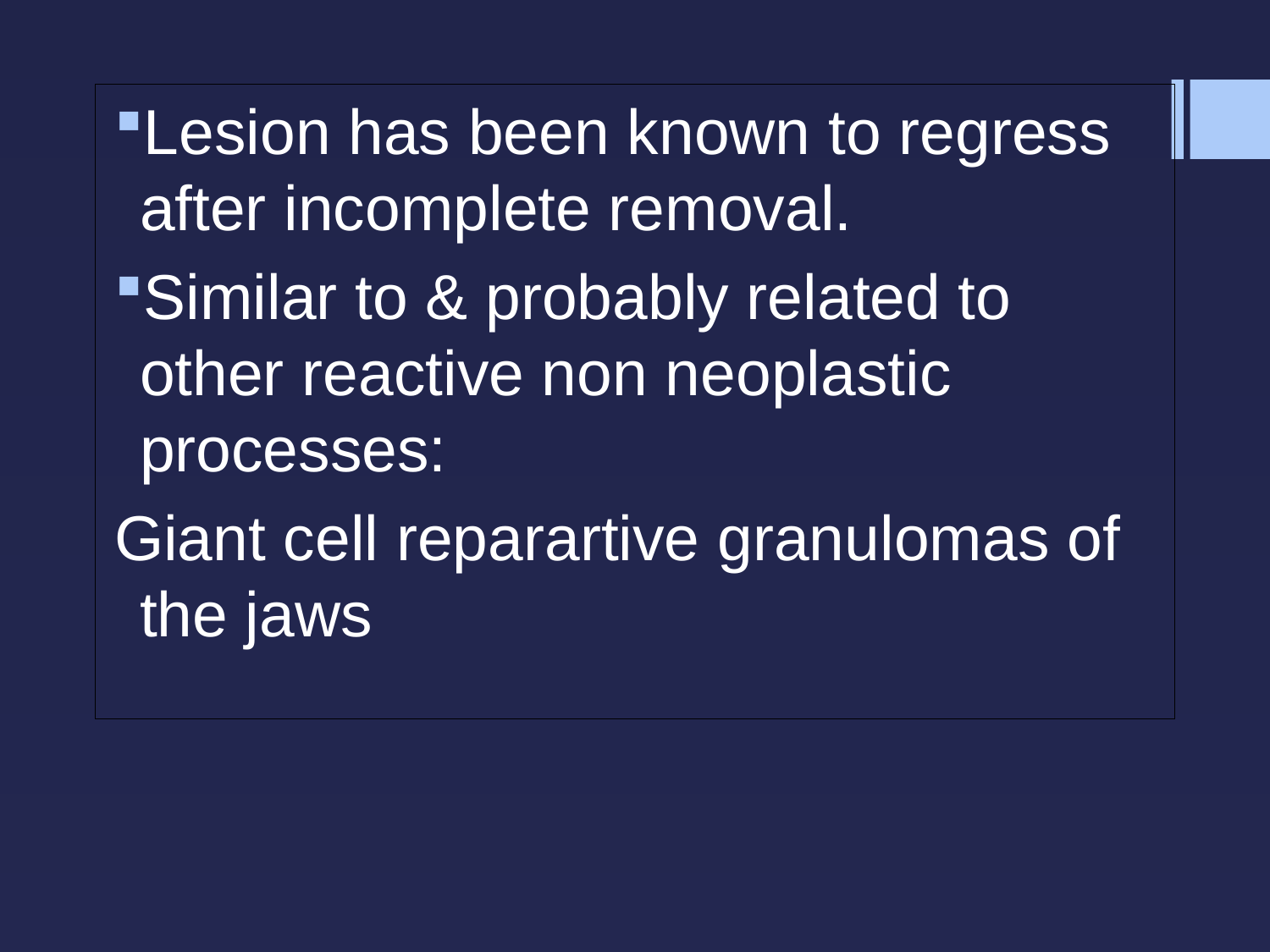

Lesion has been known to regress after incomplete removal.
Similar to & probably related to other reactive non neoplastic processes:
Giant cell reparartive granulomas of the jaws